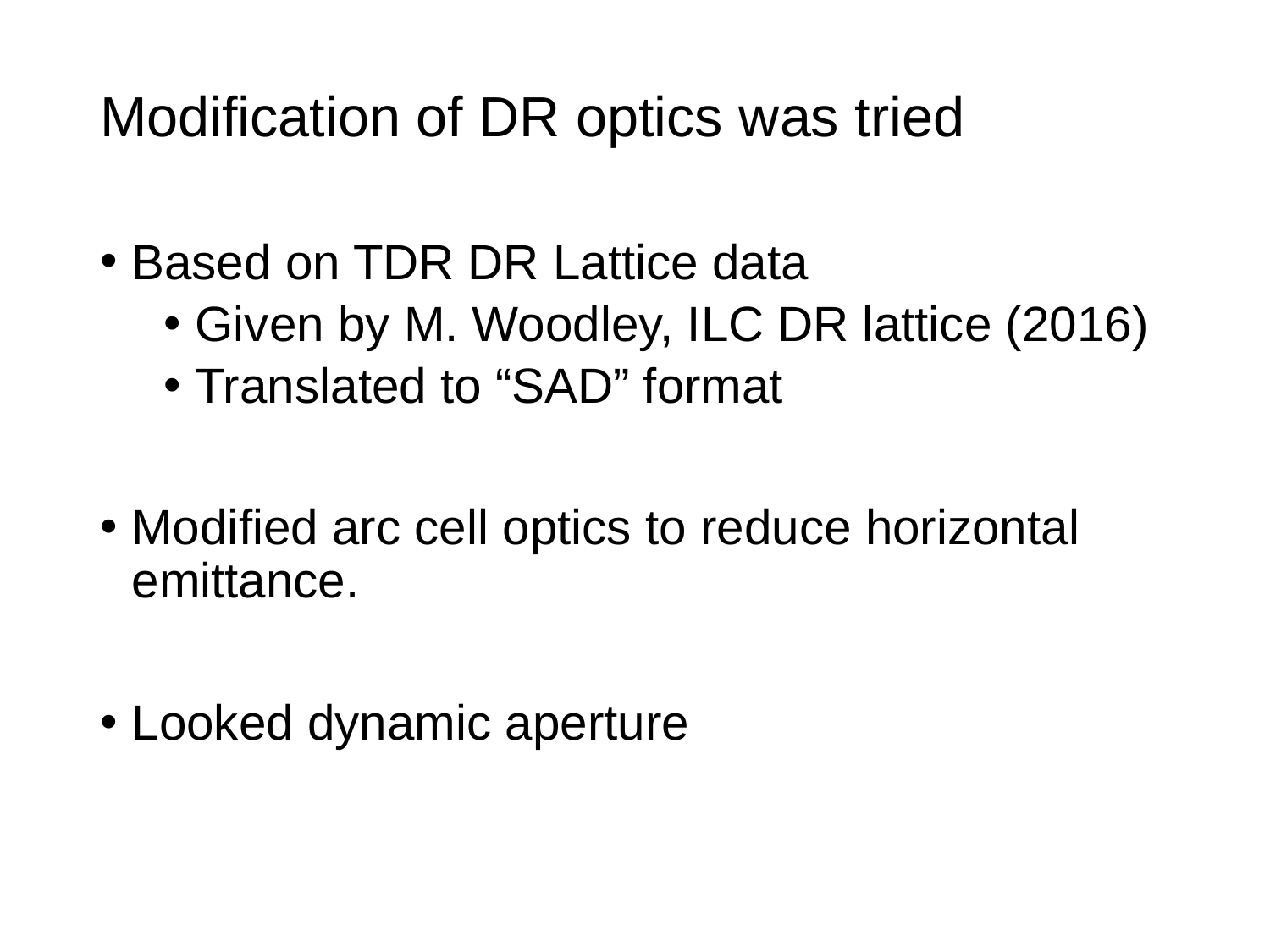

Modification of DR optics was tried

Based on TDR DR Lattice data
Given by M. Woodley, ILC DR lattice (2016)
Translated to “SAD” format

Modified arc cell optics to reduce horizontal emittance.

Looked dynamic aperture